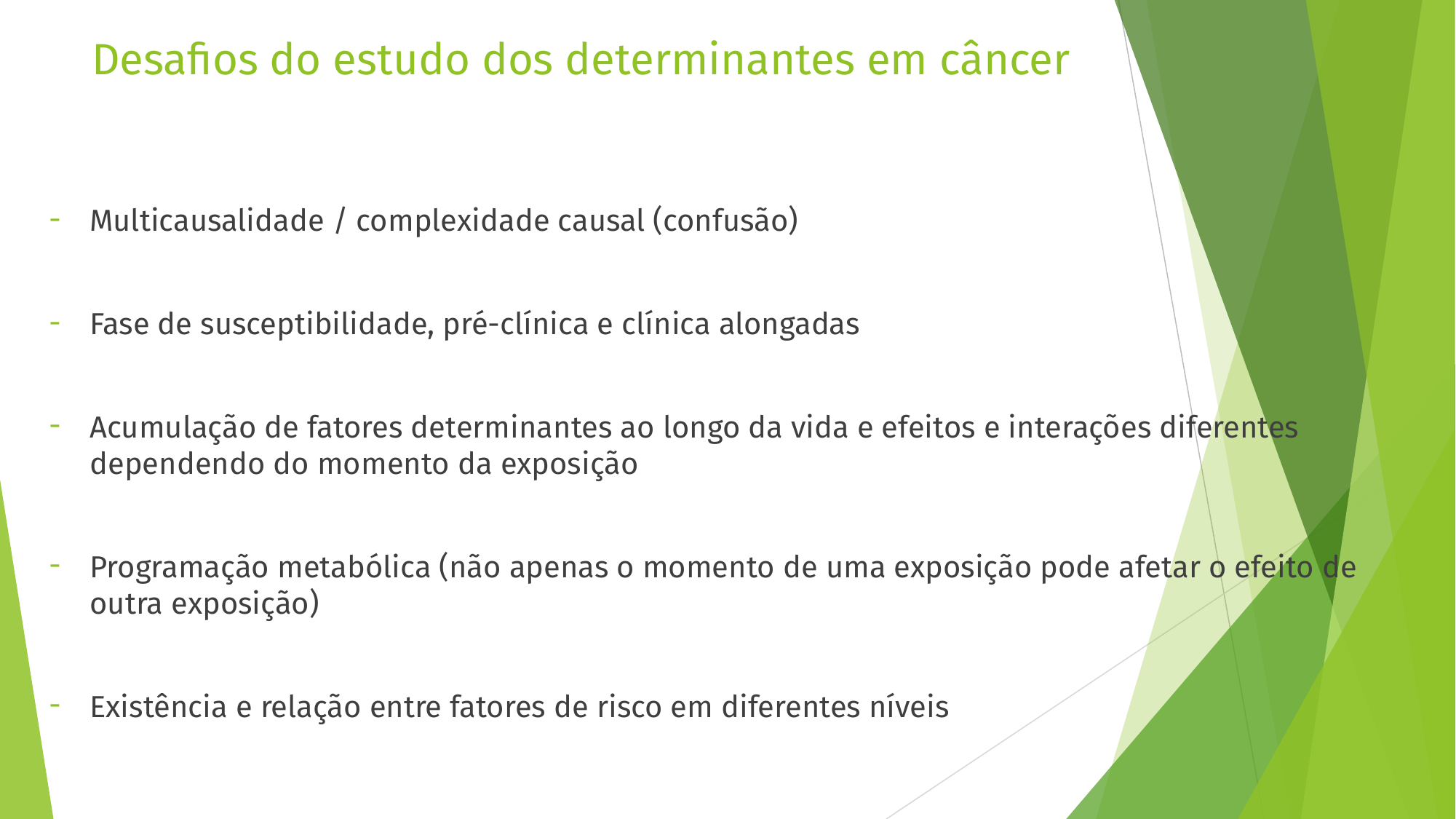

# Desafios do estudo dos determinantes em câncer
Multicausalidade / complexidade causal (confusão)

Fase de susceptibilidade, pré-clínica e clínica alongadas

Acumulação de fatores determinantes ao longo da vida e efeitos e interações diferentes dependendo do momento da exposição

Programação metabólica (não apenas o momento de uma exposição pode afetar o efeito de outra exposição)

Existência e relação entre fatores de risco em diferentes níveis